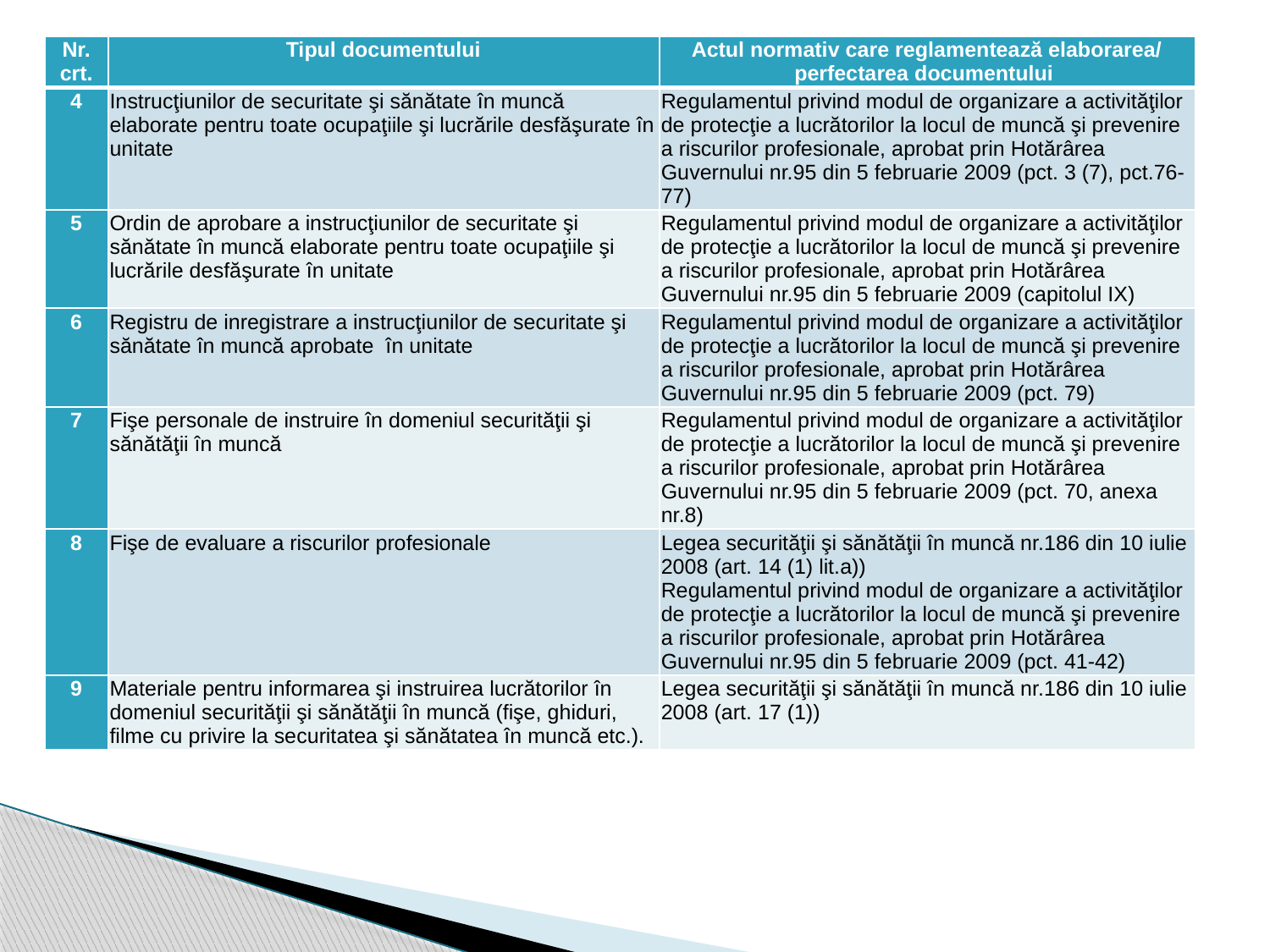

| Nr. crt. | Tipul documentului | Actul normativ care reglamentează elaborarea/ perfectarea documentului |
| --- | --- | --- |
| 4 | Instrucţiunilor de securitate şi sănătate în muncă elaborate pentru toate ocupaţiile şi lucrările desfăşurate în unitate | Regulamentul privind modul de organizare a activităţilor de protecţie a lucrătorilor la locul de muncă şi prevenire a riscurilor profesionale, aprobat prin Hotărârea Guvernului nr.95 din 5 februarie 2009 (pct. 3 (7), pct.76-77) |
| 5 | Ordin de aprobare a instrucţiunilor de securitate şi sănătate în muncă elaborate pentru toate ocupaţiile şi lucrările desfăşurate în unitate | Regulamentul privind modul de organizare a activităţilor de protecţie a lucrătorilor la locul de muncă şi prevenire a riscurilor profesionale, aprobat prin Hotărârea Guvernului nr.95 din 5 februarie 2009 (capitolul IX) |
| 6 | Registru de inregistrare a instrucţiunilor de securitate şi sănătate în muncă aprobate în unitate | Regulamentul privind modul de organizare a activităţilor de protecţie a lucrătorilor la locul de muncă şi prevenire a riscurilor profesionale, aprobat prin Hotărârea Guvernului nr.95 din 5 februarie 2009 (pct. 79) |
| 7 | Fişe personale de instruire în domeniul securităţii şi sănătăţii în muncă | Regulamentul privind modul de organizare a activităţilor de protecţie a lucrătorilor la locul de muncă şi prevenire a riscurilor profesionale, aprobat prin Hotărârea Guvernului nr.95 din 5 februarie 2009 (pct. 70, anexa nr.8) |
| 8 | Fişe de evaluare a riscurilor profesionale | Legea securităţii şi sănătăţii în muncă nr.186 din 10 iulie 2008 (art. 14 (1) lit.a)) Regulamentul privind modul de organizare a activităţilor de protecţie a lucrătorilor la locul de muncă şi prevenire a riscurilor profesionale, aprobat prin Hotărârea Guvernului nr.95 din 5 februarie 2009 (pct. 41-42) |
| 9 | Materiale pentru informarea şi instruirea lucrătorilor în domeniul securităţii şi sănătăţii în muncă (fişe, ghiduri, filme cu privire la securitatea şi sănătatea în muncă etc.). | Legea securităţii şi sănătăţii în muncă nr.186 din 10 iulie 2008 (art. 17 (1)) |